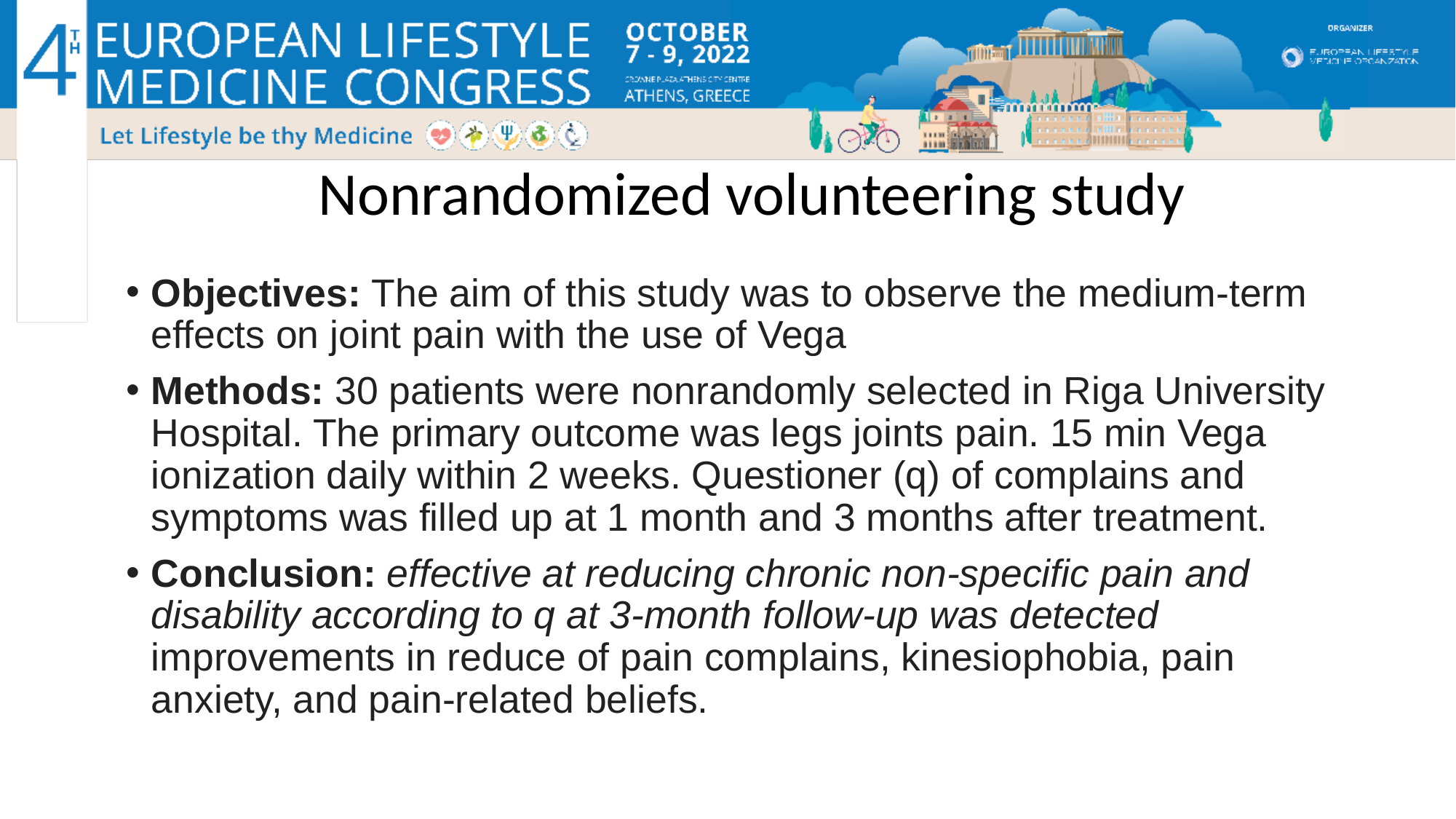

# Nonrandomized volunteering study
Objectives: The aim of this study was to observe the medium-term effects on joint pain with the use of Vega
Methods: 30 patients were nonrandomly selected in Riga University Hospital. The primary outcome was legs joints pain. 15 min Vega ionization daily within 2 weeks. Questioner (q) of complains and symptoms was filled up at 1 month and 3 months after treatment.
Conclusion: effective at reducing chronic non-specific pain and disability according to q at 3-month follow-up was detected improvements in reduce of pain complains, kinesiophobia, pain anxiety, and pain-related beliefs.